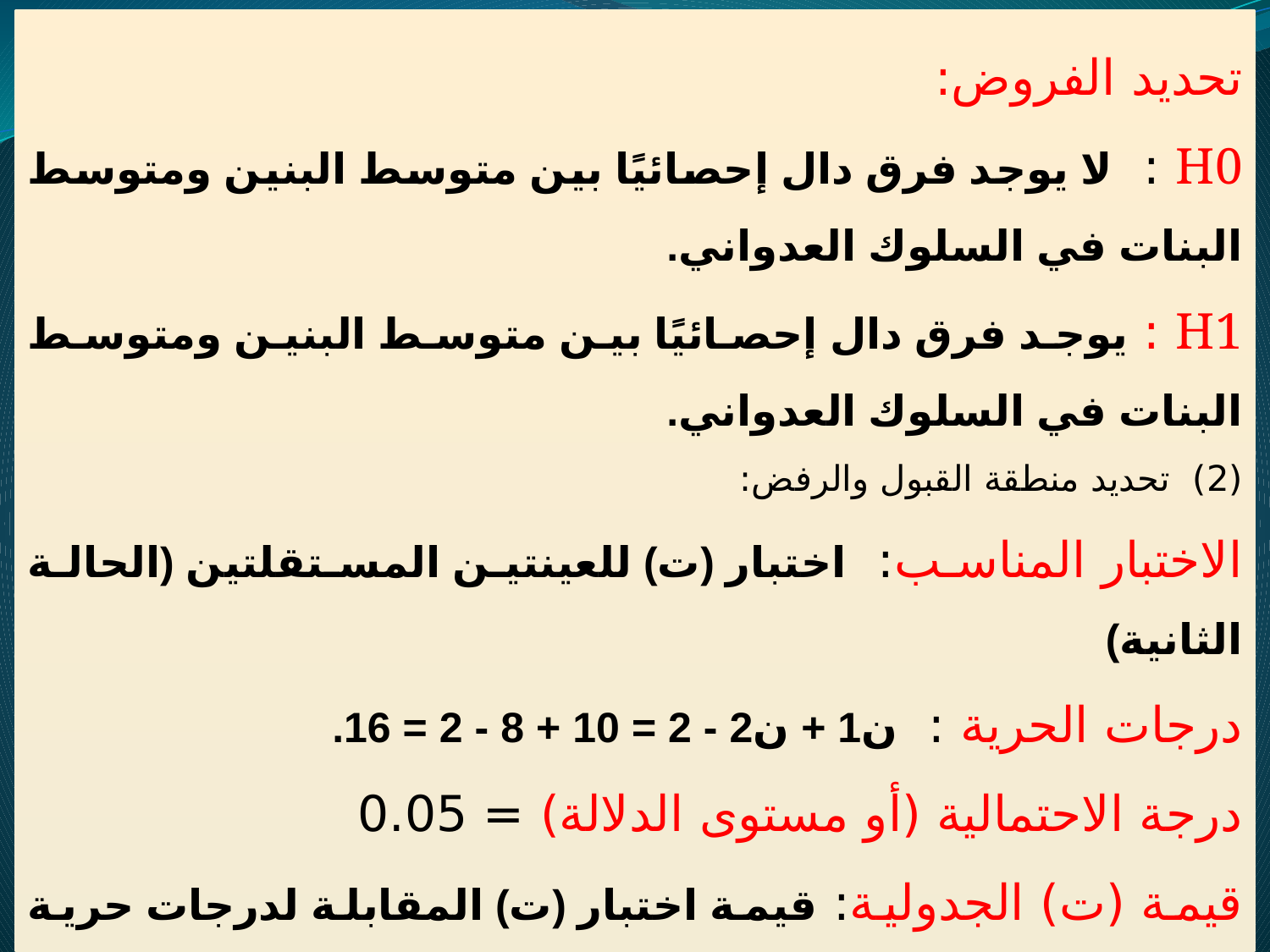

تحديد الفروض:
H0 :  لا يوجد فرق دال إحصائيًا بين متوسط البنين ومتوسط البنات في السلوك العدواني.
H1 : يوجد فرق دال إحصائيًا بين متوسط البنين ومتوسط البنات في السلوك العدواني.
(2)  تحديد منطقة القبول والرفض:
الاختبار المناسب:  اختبار (ت) للعينتين المستقلتين (الحالة الثانية)
درجات الحرية :  ن1 + ن2 - 2 = 10 + 8 - 2 = 16.
درجة الاحتمالية (أو مستوى الدلالة) = 0.05
قيمة (ت) الجدولية: قيمة اختبار (ت) المقابلة لدرجات حرية 16، ومستوى دلالة 0.05 للطرفين = 2.12. (لأن الفرض البديل غير موجه)
وتكتب: ت ج (16، 0.05) للطرفين = 2.12